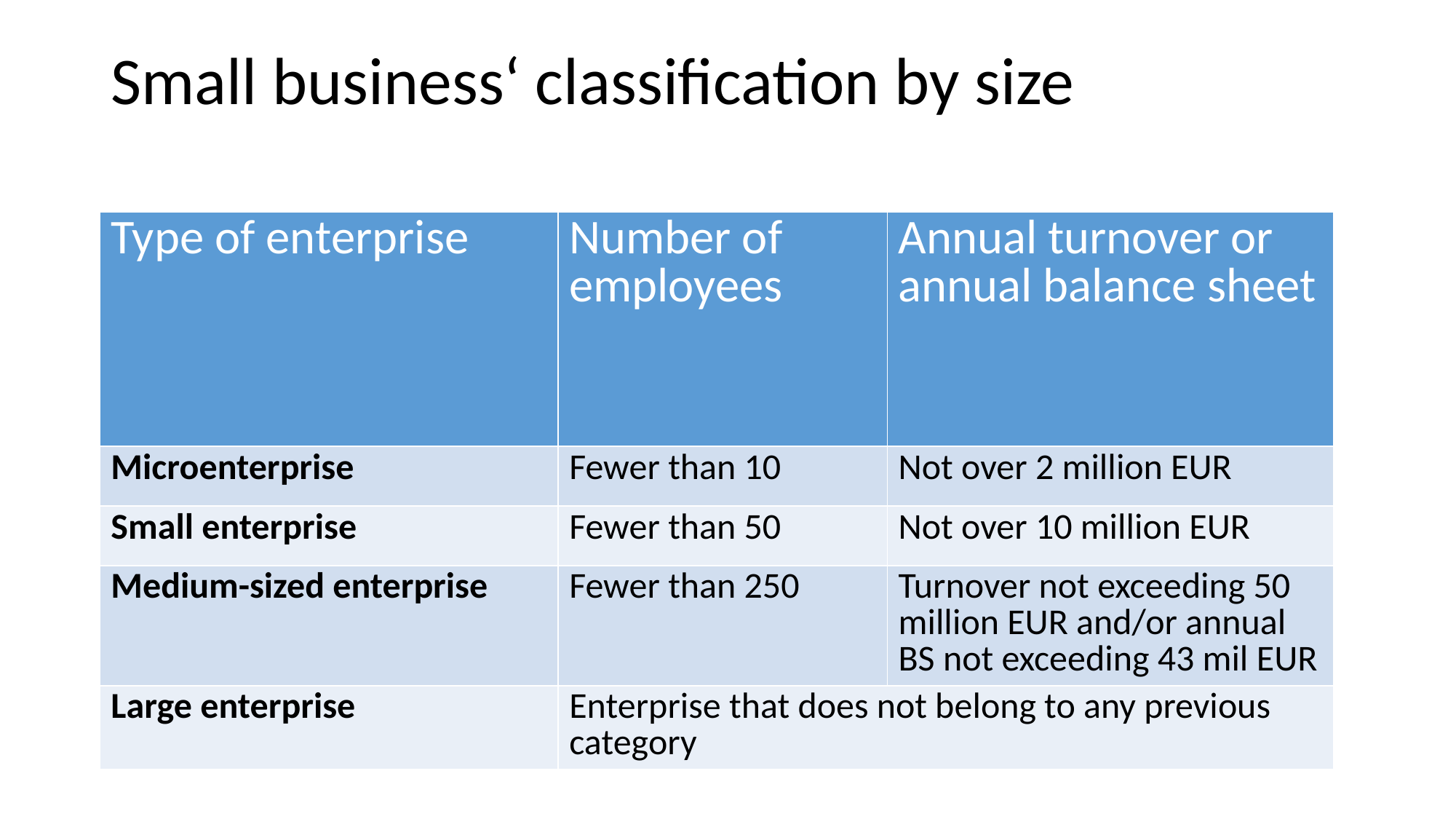

# Small business‘ classification by size
| Type of enterprise | Number of employees | Annual turnover or annual balance sheet |
| --- | --- | --- |
| Microenterprise | Fewer than 10 | Not over 2 million EUR |
| Small enterprise | Fewer than 50 | Not over 10 million EUR |
| Medium-sized enterprise | Fewer than 250 | Turnover not exceeding 50 million EUR and/or annual BS not exceeding 43 mil EUR |
| Large enterprise | Enterprise that does not belong to any previous category |  |